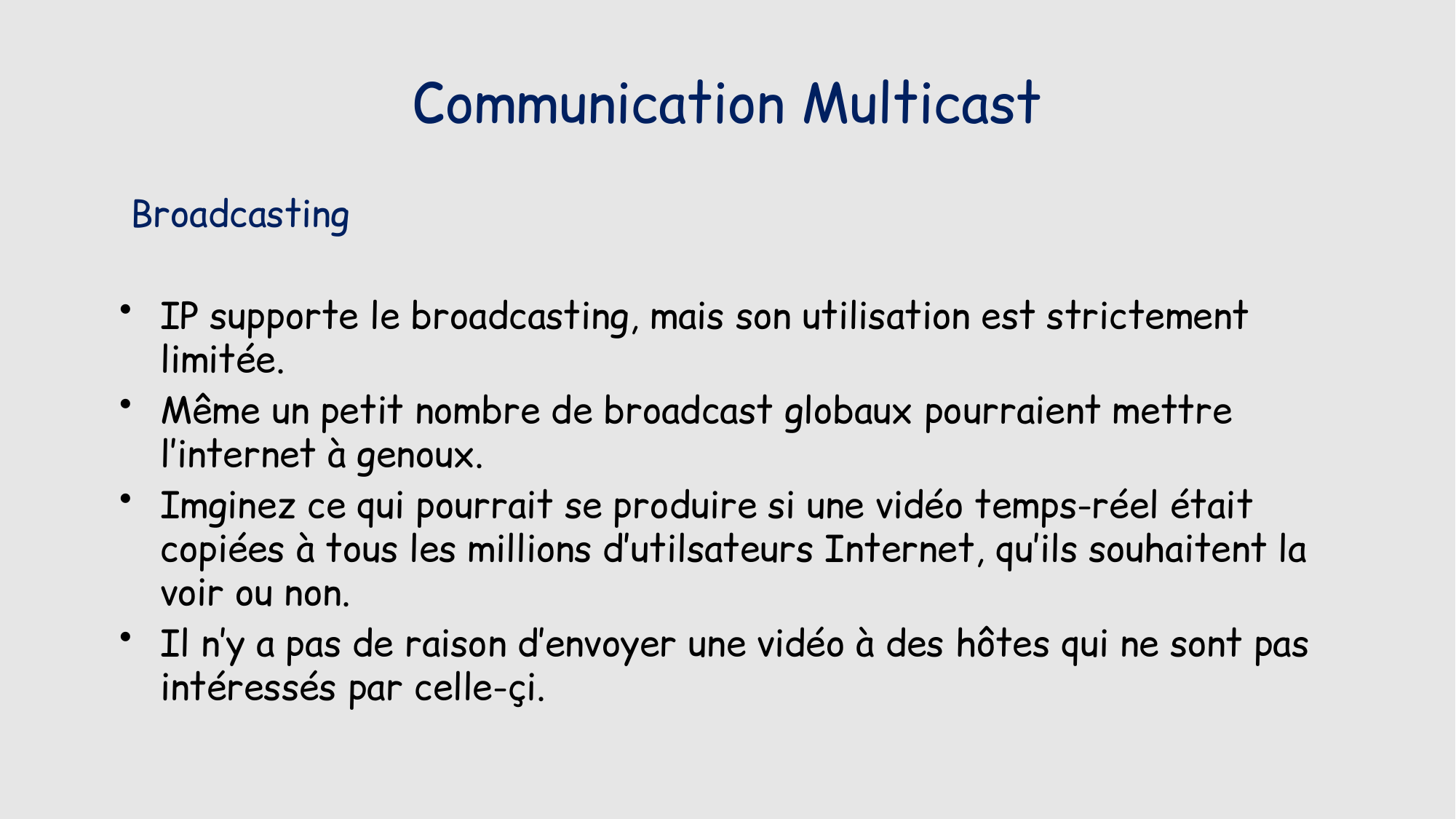

# Communication Multicast
 Broadcasting

IP supporte le broadcasting, mais son utilisation est strictement limitée.
Même un petit nombre de broadcast globaux pourraient mettre l’internet à genoux.
Imginez ce qui pourrait se produire si une vidéo temps-réel était copiées à tous les millions d’utilsateurs Internet, qu’ils souhaitent la voir ou non.
Il n’y a pas de raison d’envoyer une vidéo à des hôtes qui ne sont pas intéressés par celle-çi.